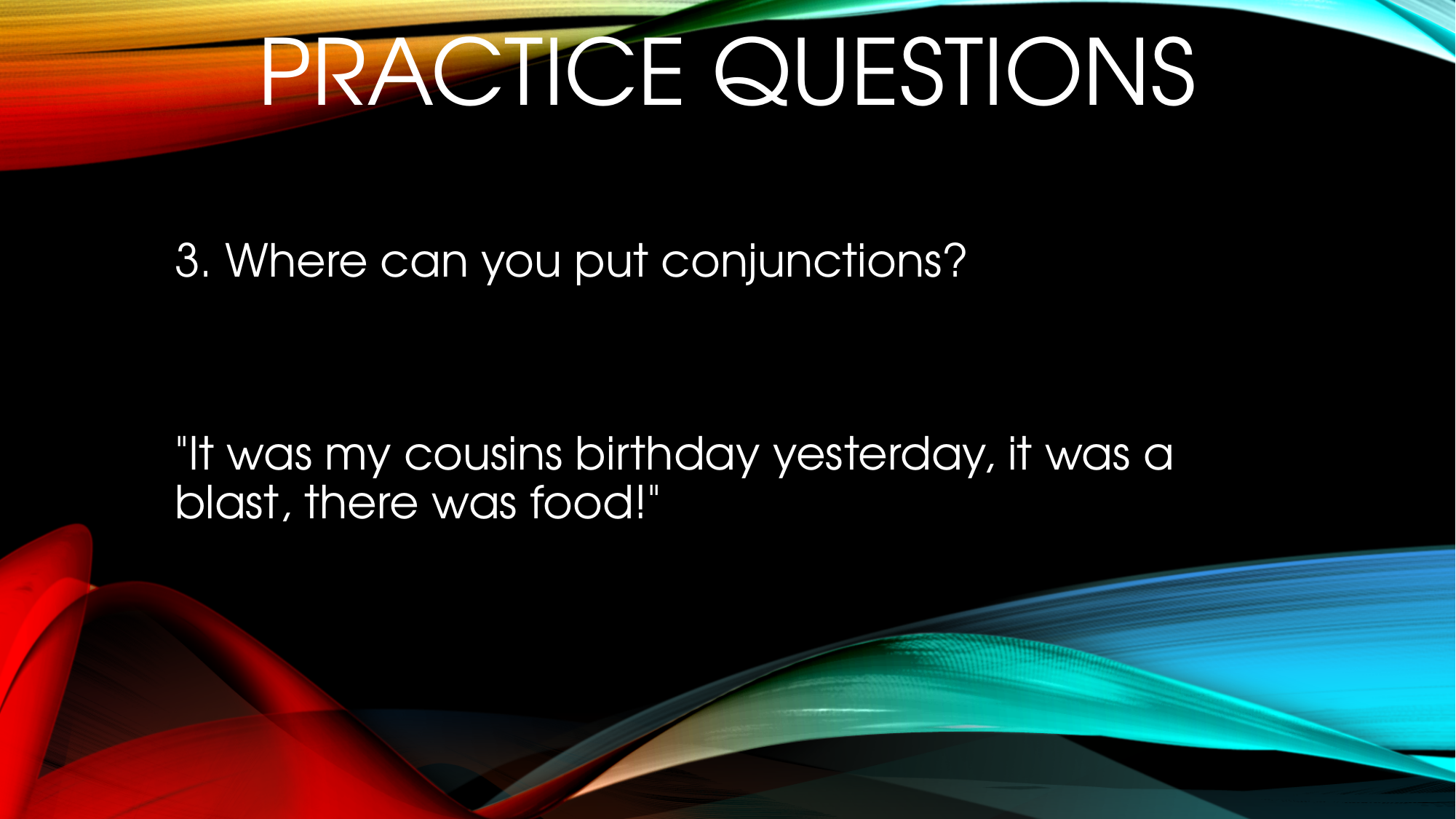

# Practice questions
3. Where can you put conjunctions?

"It was my cousins birthday yesterday, it was a blast, there was food!"